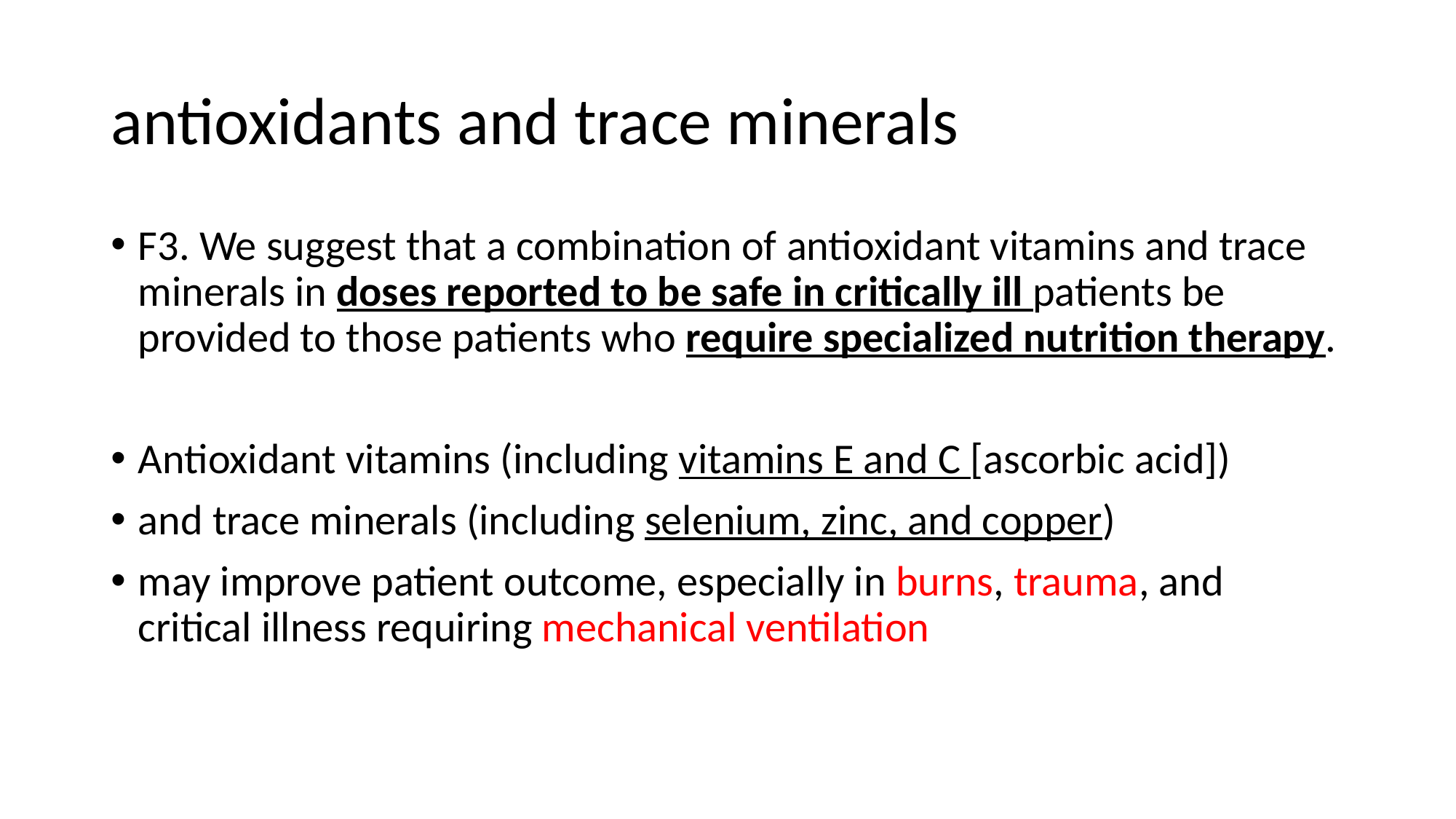

# antioxidants and trace minerals
F3. We suggest that a combination of antioxidant vitamins and trace minerals in doses reported to be safe in critically ill patients be provided to those patients who require specialized nutrition therapy.

Antioxidant vitamins (including vitamins E and C [ascorbic acid])
and trace minerals (including selenium, zinc, and copper)
may improve patient outcome, especially in burns, trauma, and critical illness requiring mechanical ventilation